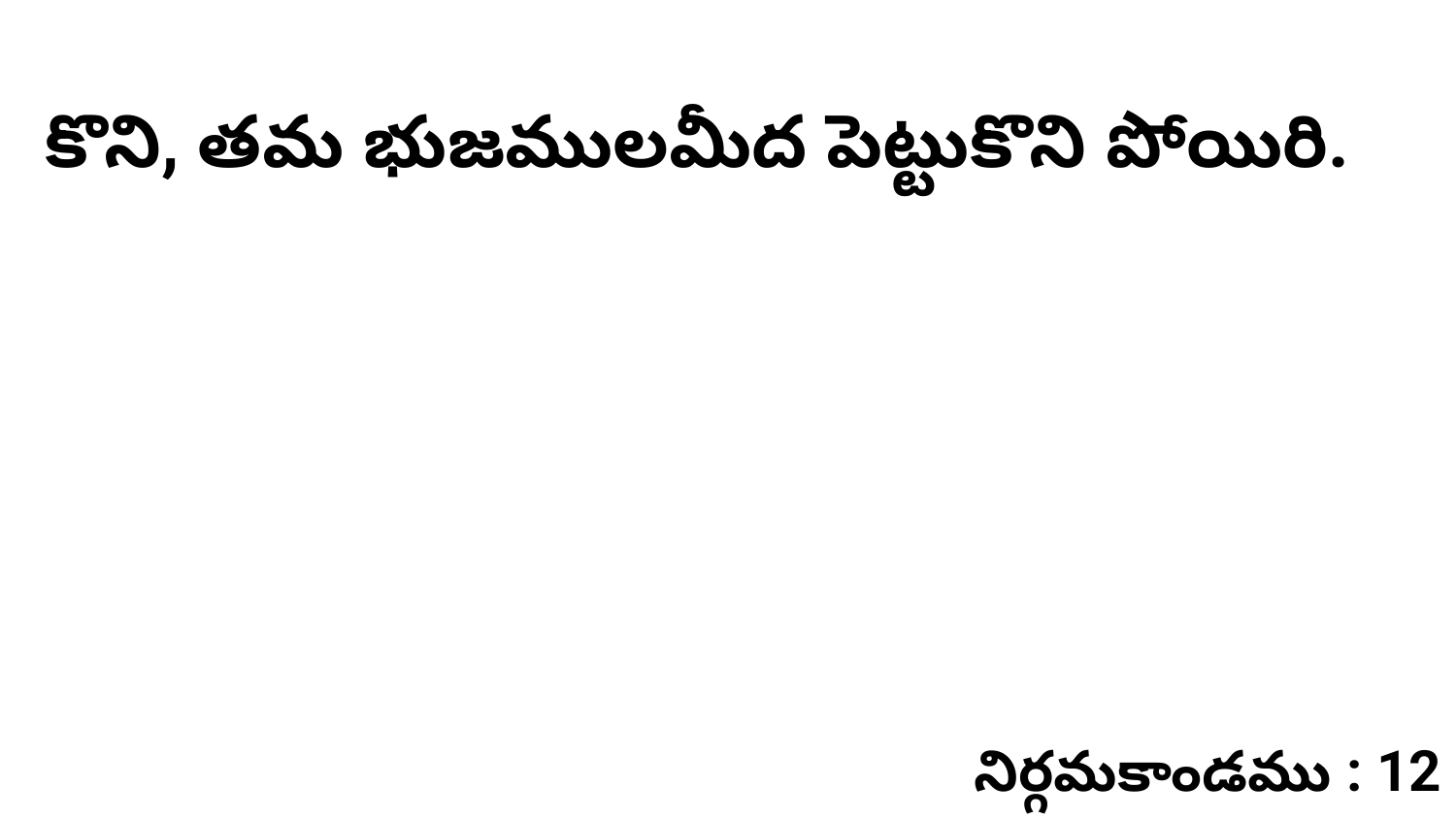

కొని, తమ భుజములమీద పెట్టుకొని పోయిరి.
నిర్గమకాండము : 12